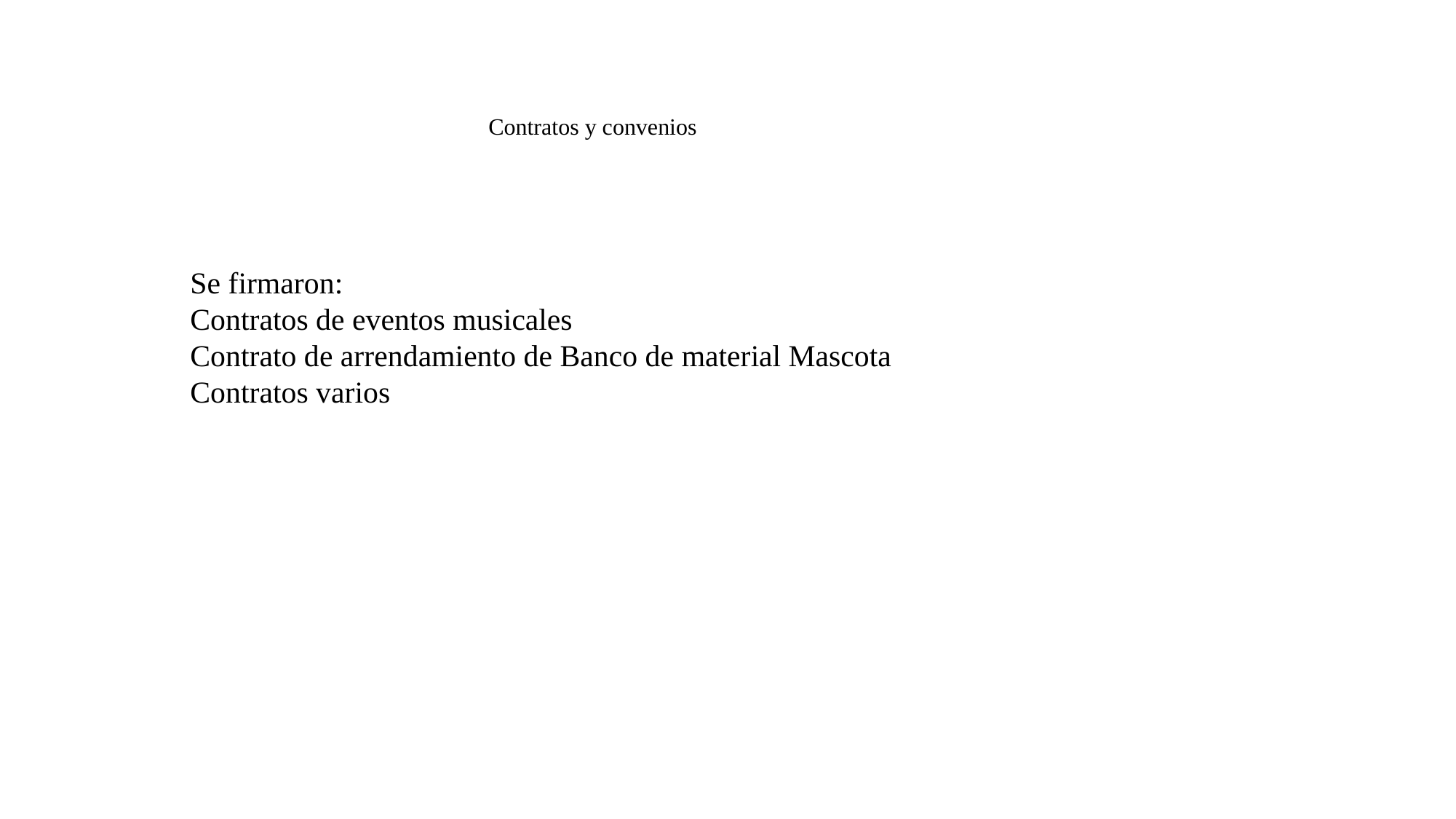

# Contratos y convenios

Se firmaron:
Contratos de eventos musicales
Contrato de arrendamiento de Banco de material Mascota
Contratos varios